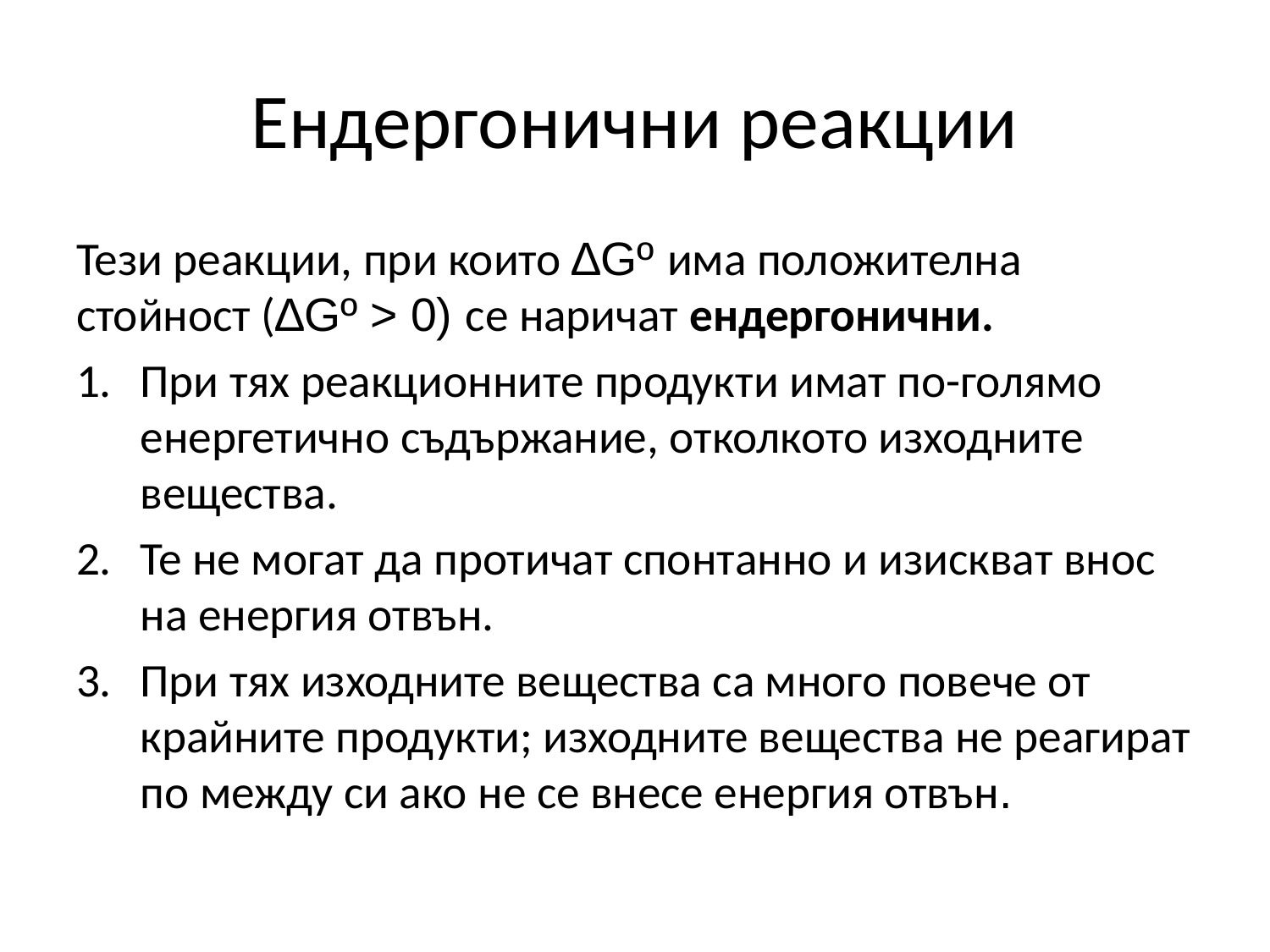

# Ендергонични реакции
Тези реакции, при които ∆Gº има положителна стойност (∆Gº > 0) се наричат ендергонични.
При тях реакционните продукти имат по-голямо енергетично съдържание, отколкото изходните вещества.
Те не могат да протичат спонтанно и изискват внос на енергия отвън.
При тях изходните вещества са много повече от крайните продукти; изходните вещества не реагират по между си ако не се внесе енергия отвън.